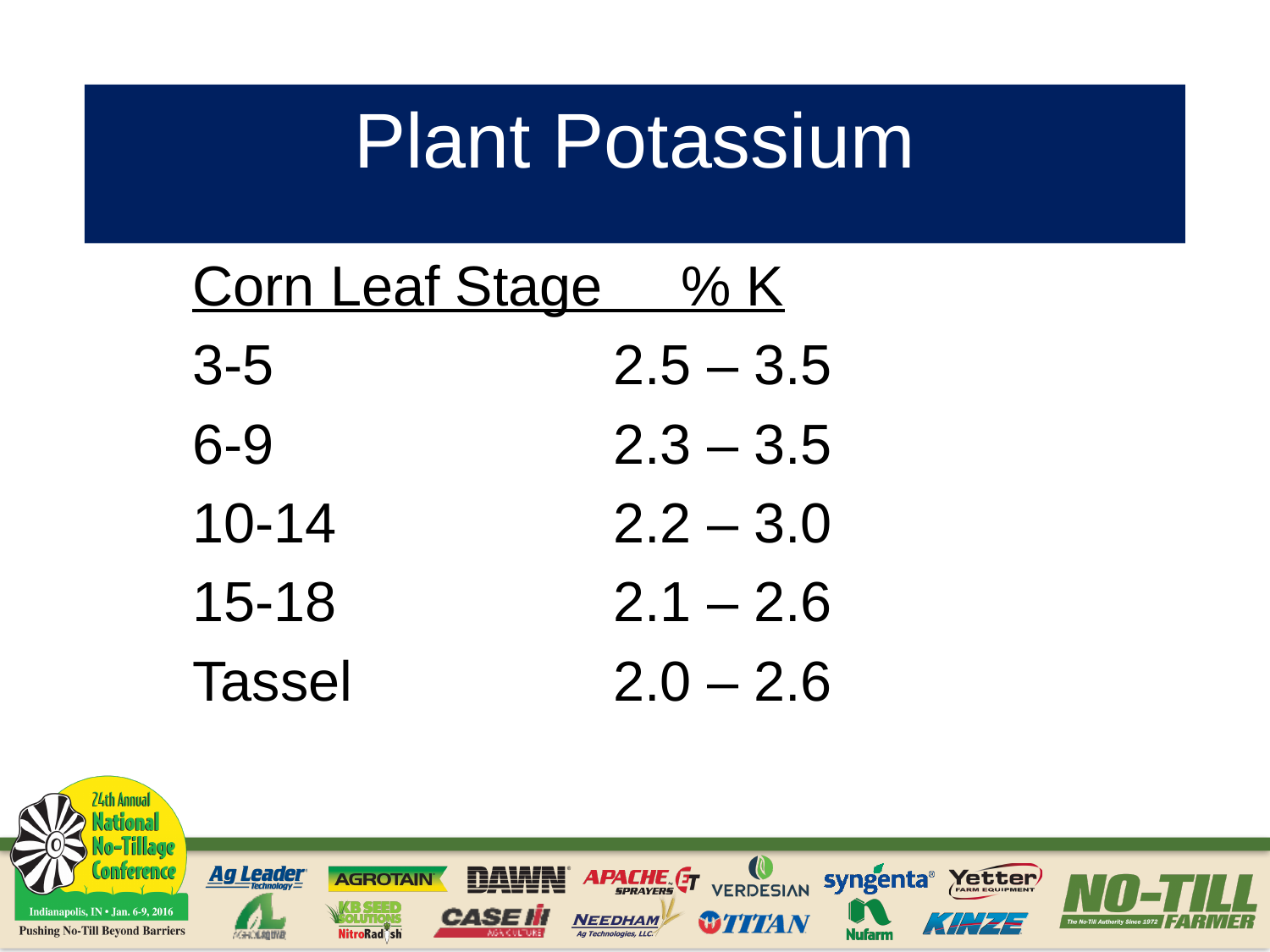

# Plant Potassium
Corn Leaf Stage     % K
3-5			2.5 – 3.5
6-9			2.3 – 3.5
10-14			2.2 – 3.0
15-18			2.1 – 2.6
Tassel			2.0 – 2.6